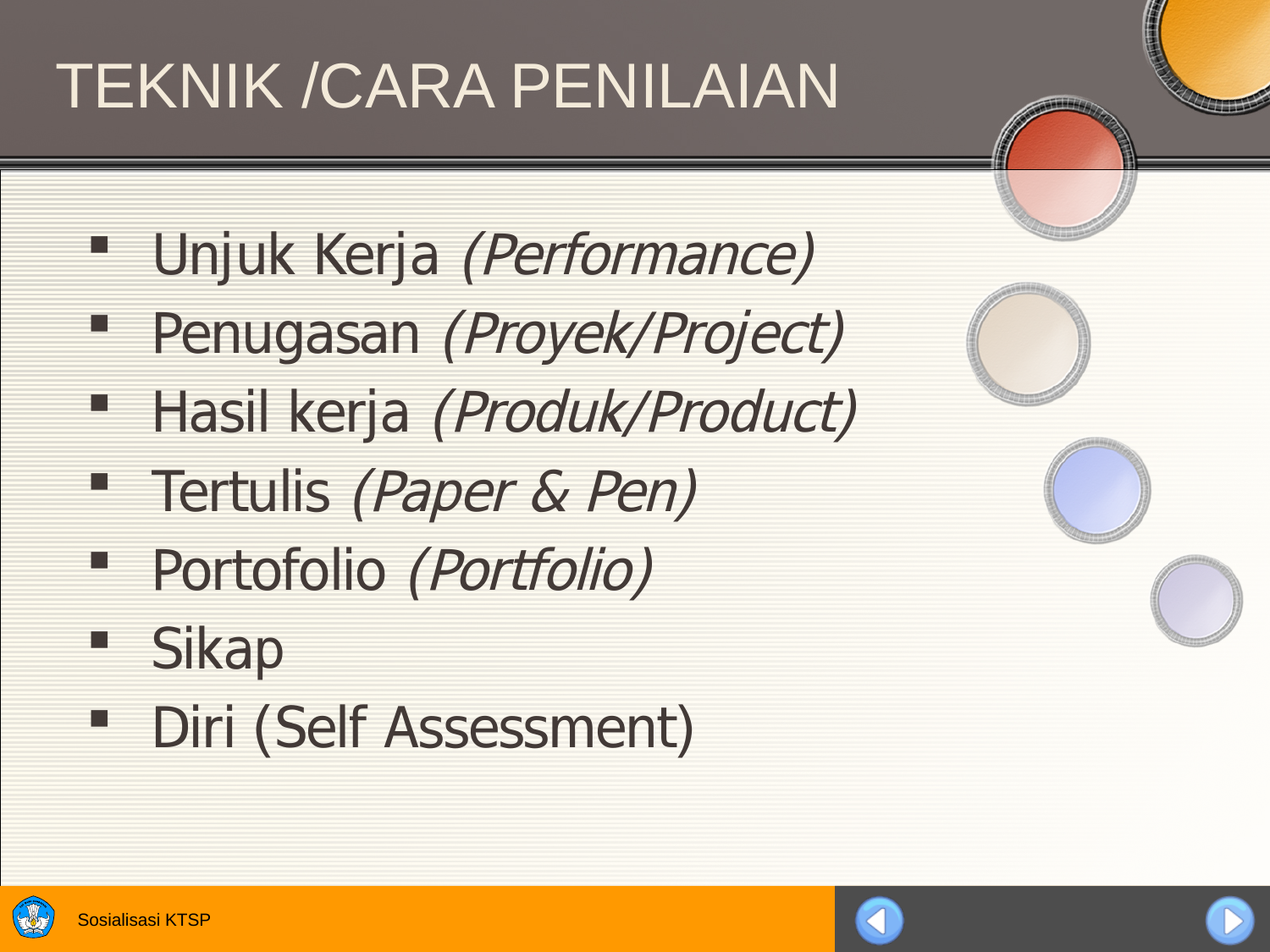

# TEKNIK /CARA PENILAIAN
 Unjuk Kerja (Performance)
 Penugasan (Proyek/Project)
 Hasil kerja (Produk/Product)
 Tertulis (Paper & Pen)
 Portofolio (Portfolio)
 Sikap
 Diri (Self Assessment)